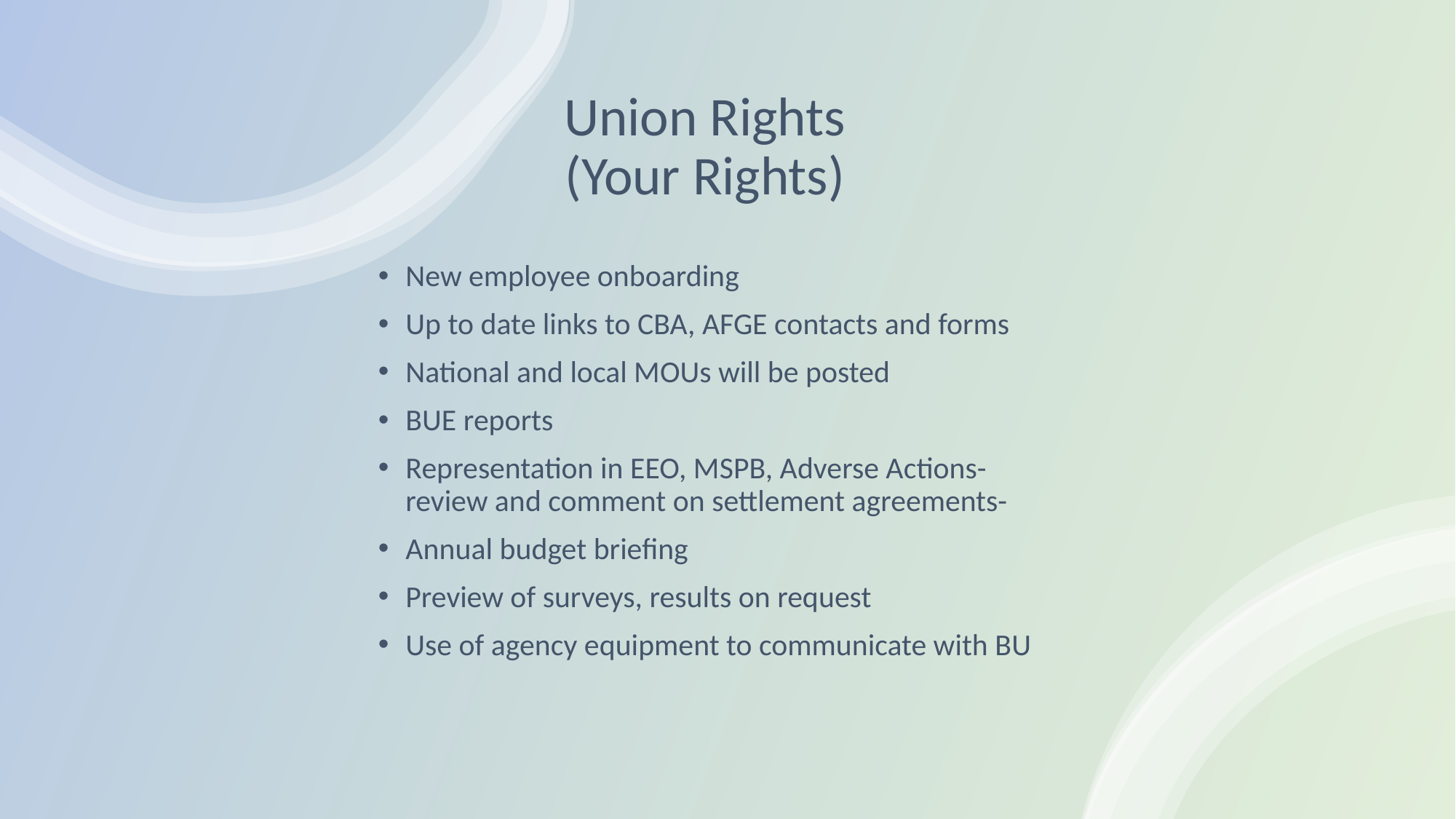

# Union Rights (Your Rights)
New employee onboarding
Up to date links to CBA, AFGE contacts and forms
National and local MOUs will be posted
BUE reports
Representation in EEO, MSPB, Adverse Actions-review and comment on settlement agreements-
Annual budget briefing
Preview of surveys, results on request
Use of agency equipment to communicate with BU